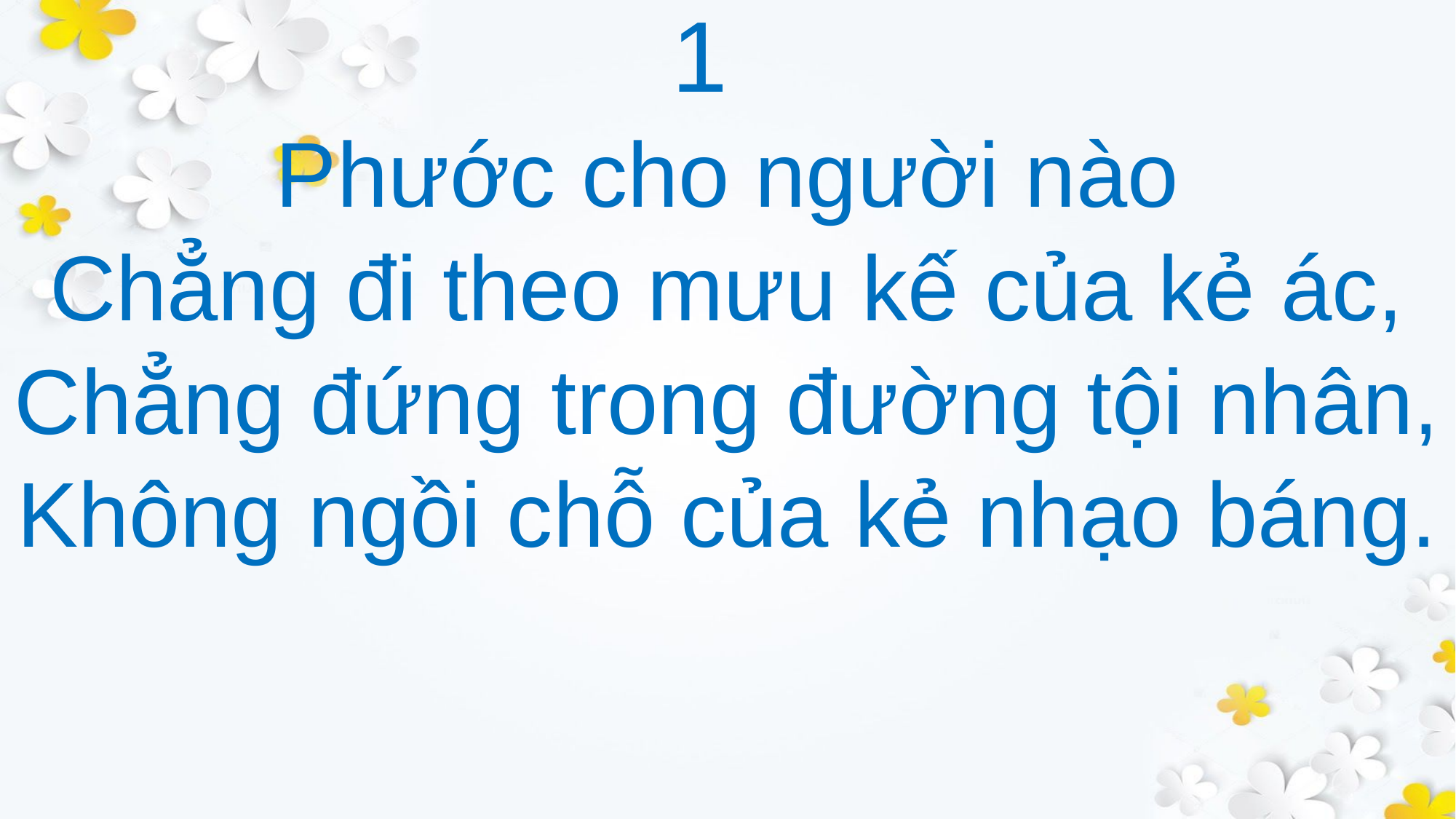

1
Phước cho người nào
Chẳng đi theo mưu kế của kẻ ác,
Chẳng đứng trong đường tội nhân,
Không ngồi chỗ của kẻ nhạo báng.